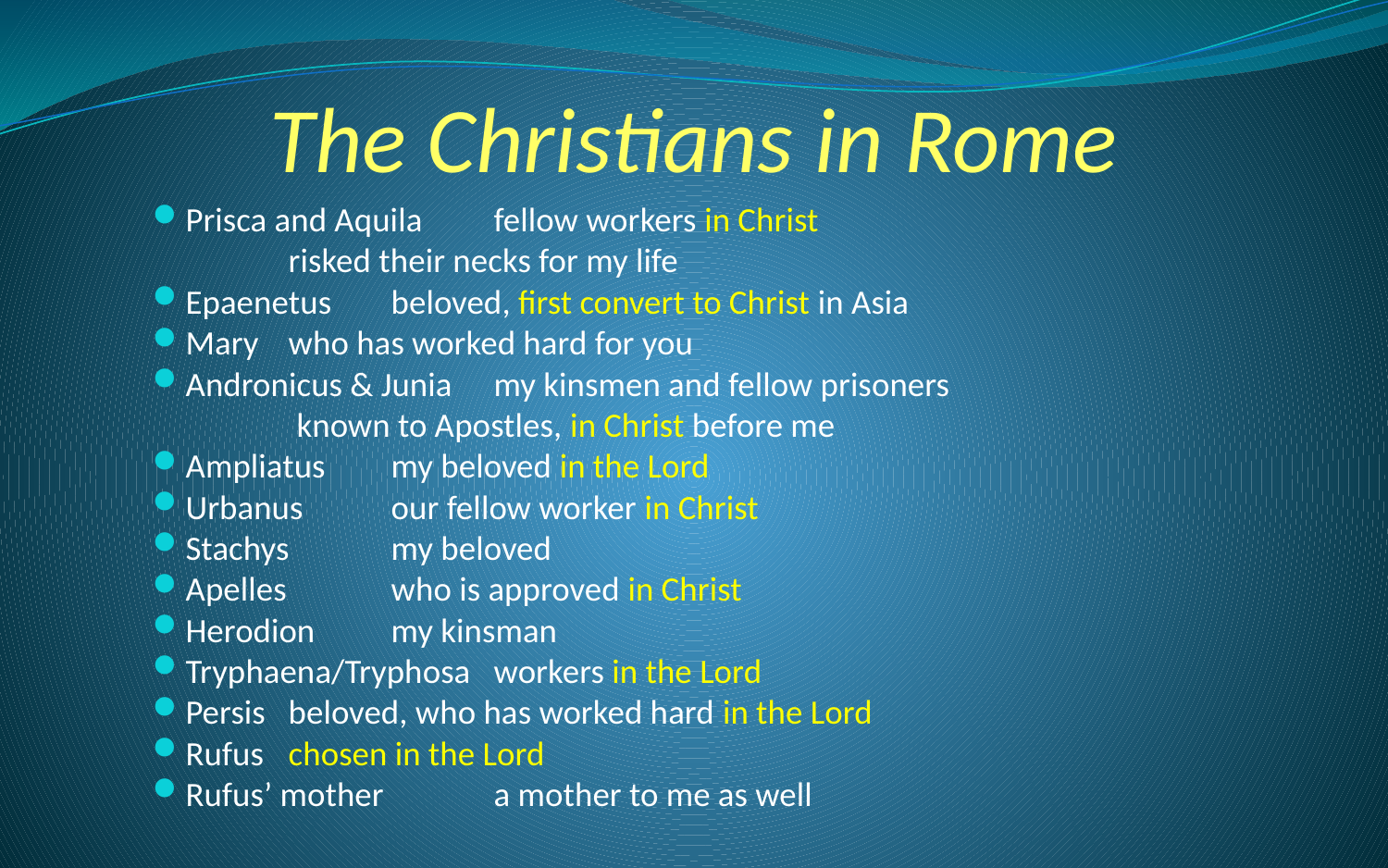

# The Christians in Rome
Prisca and Aquila 	fellow workers in Christ
			             	risked their necks for my life
Epaenetus 		beloved, first convert to Christ in Asia
Mary 		who has worked hard for you
Andronicus & Junia 	my kinsmen and fellow prisoners
			known to Apostles, in Christ before me
Ampliatus 		my beloved in the Lord
Urbanus  		our fellow worker in Christ
Stachys  		my beloved
Apelles  		who is approved in Christ
Herodion  		my kinsman
Tryphaena/Tryphosa 	workers in the Lord
Persis  		beloved, who has worked hard in the Lord
Rufus 		chosen in the Lord
Rufus’ mother  	a mother to me as well